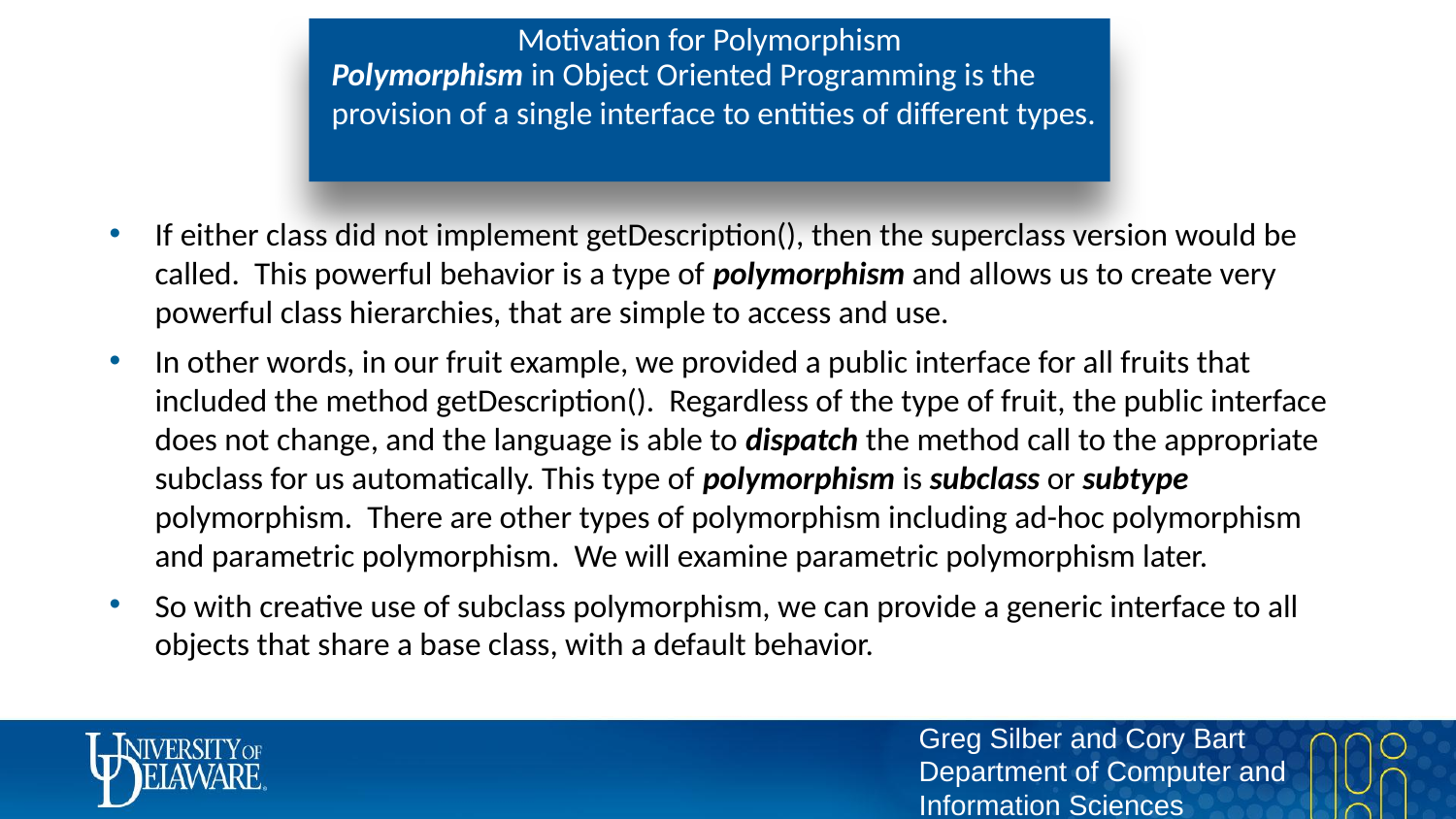

# Motivation for Polymorphism
Polymorphism in Object Oriented Programming is the provision of a single interface to entities of different types.
If either class did not implement getDescription(), then the superclass version would be called.  This powerful behavior is a type of polymorphism and allows us to create very powerful class hierarchies, that are simple to access and use.
In other words, in our fruit example, we provided a public interface for all fruits that included the method getDescription().  Regardless of the type of fruit, the public interface does not change, and the language is able to dispatch the method call to the appropriate subclass for us automatically. This type of polymorphism is subclass or subtype polymorphism.  There are other types of polymorphism including ad-hoc polymorphism and parametric polymorphism.  We will examine parametric polymorphism later.
So with creative use of subclass polymorphism, we can provide a generic interface to all objects that share a base class, with a default behavior.